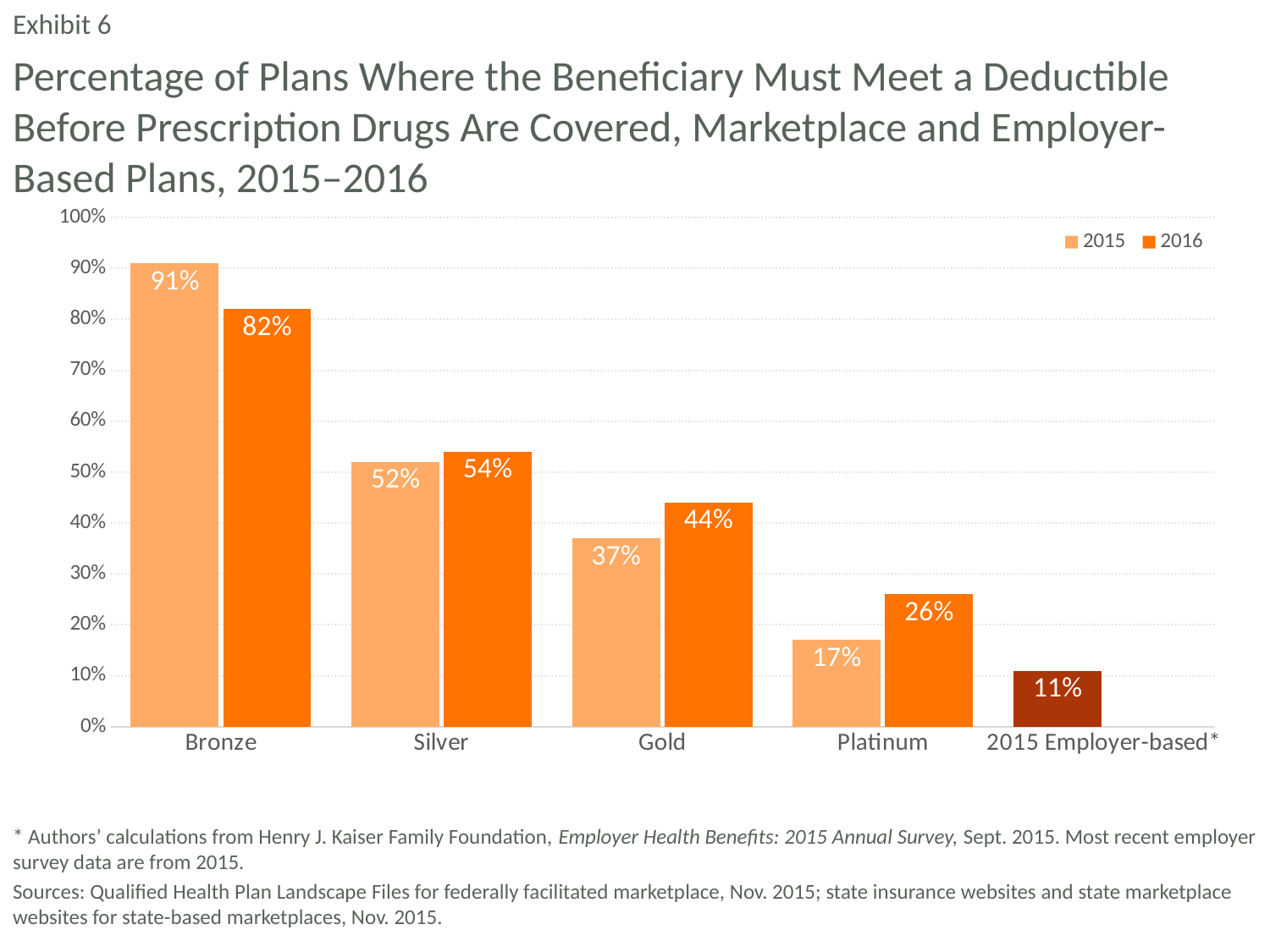

Exhibit 6
# Percentage of Plans Where the Beneficiary Must Meet a Deductible Before Prescription Drugs Are Covered, Marketplace and Employer-Based Plans, 2015–2016

### Chart

| Category | 2015 | 2016 |
|---|---|---|
| Bronze | 0.91 | 0.82 |
| Silver | 0.52 | 0.54 |
| Gold | 0.37 | 0.44 |
| Platinum | 0.17 | 0.26 |
| 2015 Employer-based* | 0.11 | None |
* Authors’ calculations from Henry J. Kaiser Family Foundation, Employer Health Benefits: 2015 Annual Survey, Sept. 2015. Most recent employer survey data are from 2015.
Sources: Qualified Health Plan Landscape Files for federally facilitated marketplace, Nov. 2015; state insurance websites and state marketplace websites for state-based marketplaces, Nov. 2015.